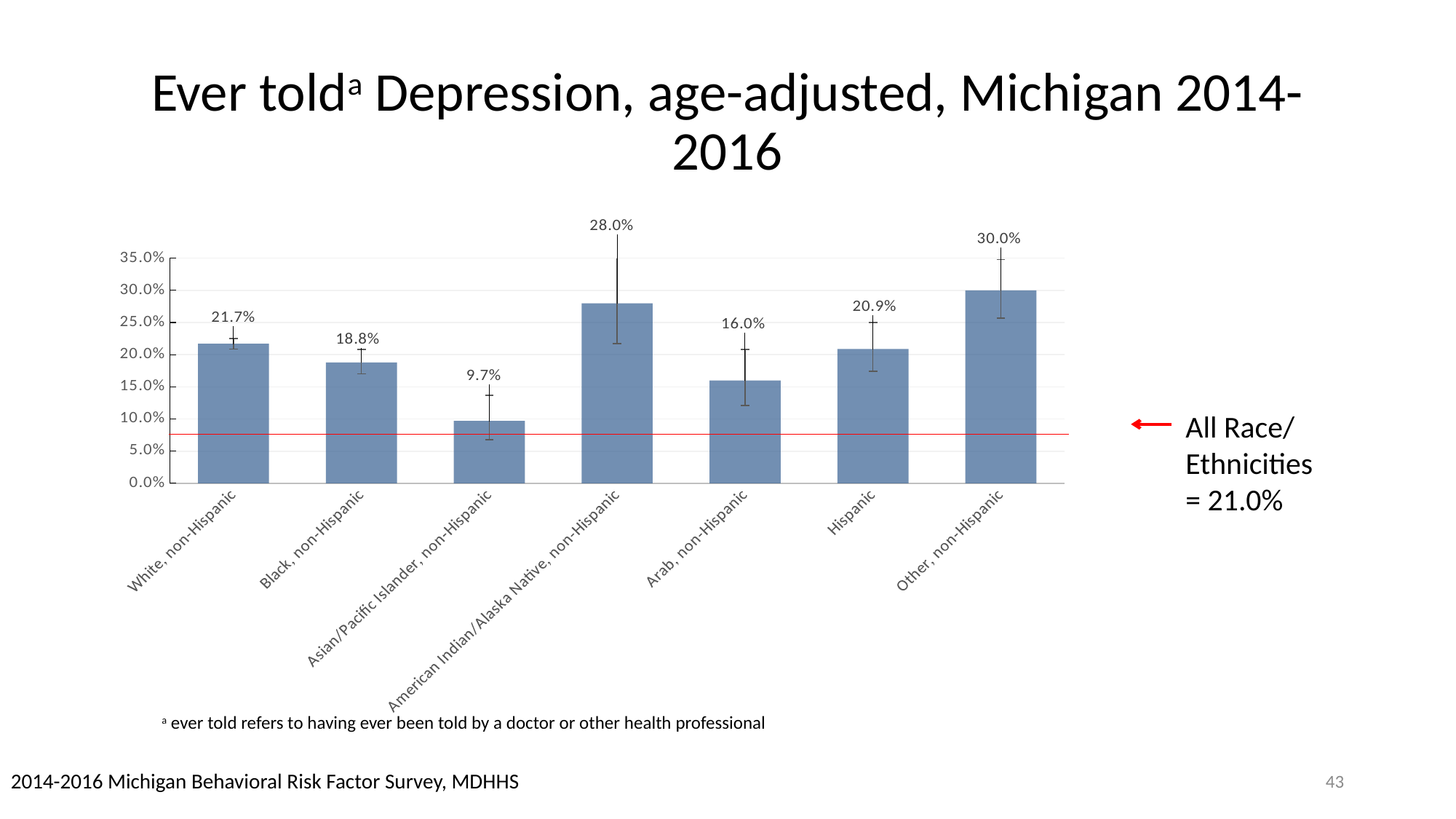

# Ever tolda Depression, age-adjusted, Michigan 2014-2016

### Chart

| Category |  |
|---|---|
| White, non-Hispanic | 0.217 |
| Black, non-Hispanic | 0.188 |
| Asian/Pacific Islander, non-Hispanic | 0.09699999999999999 |
| American Indian/Alaska Native, non-Hispanic | 0.28 |
| Arab, non-Hispanic | 0.16 |
| Hispanic | 0.209 |
| Other, non-Hispanic | 0.3 |
All Race/ Ethnicities
= 21.0%
a ever told refers to having ever been told by a doctor or other health professional
43
2014-2016 Michigan Behavioral Risk Factor Survey, MDHHS